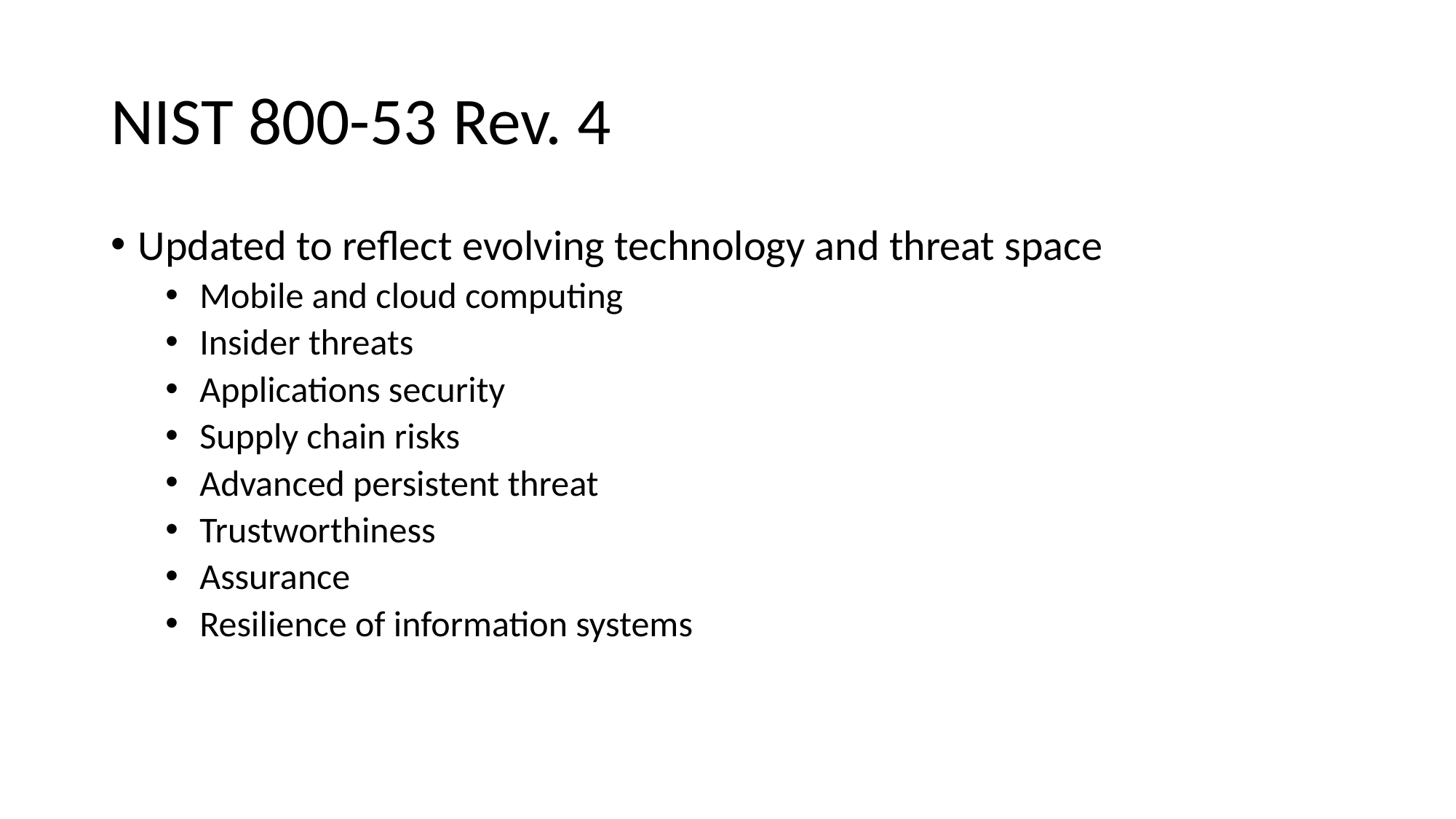

# NIST 800-53 Rev. 4
Updated to reflect evolving technology and threat space
Mobile and cloud computing
Insider threats
Applications security
Supply chain risks
Advanced persistent threat
Trustworthiness
Assurance
Resilience of information systems